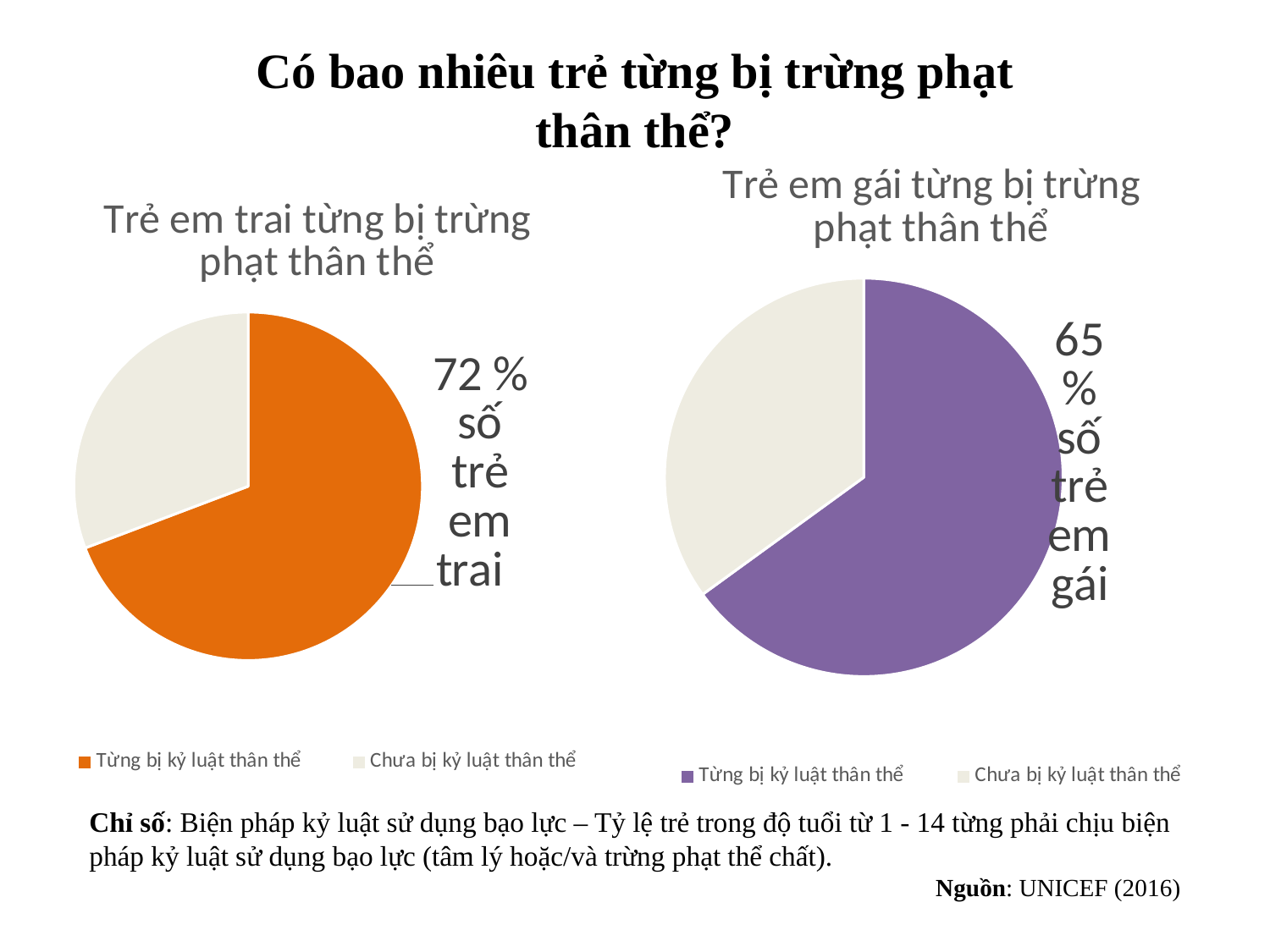

# Có bao nhiêu trẻ từng bị trừng phạt thân thể?

### Chart: Trẻ em gái từng bị trừng phạt thân thể

| Category | Girls who experience corporal punishment  |
|---|---|
| Từng bị kỷ luật thân thể | 65.0 |
| Chưa bị kỷ luật thân thể | 35.0 |

### Chart: Trẻ em trai từng bị trừng phạt thân thể

| Category | boys  |
|---|---|
| Từng bị kỷ luật thân thể | 72.0 |
| Chưa bị kỷ luật thân thể | 32.0 |
Chỉ số: Biện pháp kỷ luật sử dụng bạo lực – Tỷ lệ trẻ trong độ tuổi từ 1 - 14 từng phải chịu biện pháp kỷ luật sử dụng bạo lực (tâm lý hoặc/và trừng phạt thể chất).
Nguồn: UNICEF (2016)